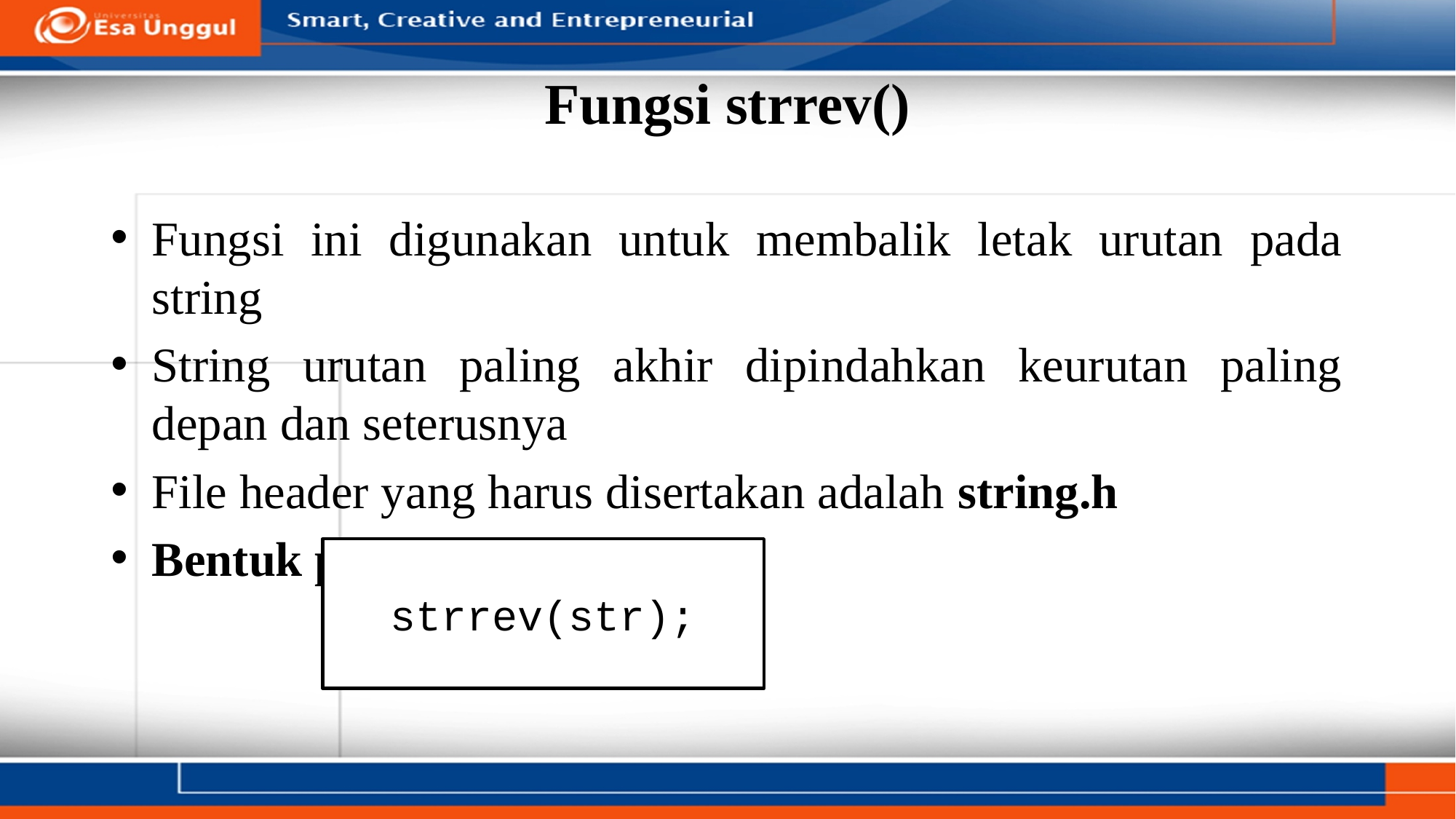

# Fungsi strrev()
Fungsi ini digunakan untuk membalik letak urutan pada string
String urutan paling akhir dipindahkan keurutan paling depan dan seterusnya
File header yang harus disertakan adalah string.h
Bentuk penulisan :
strrev(str);